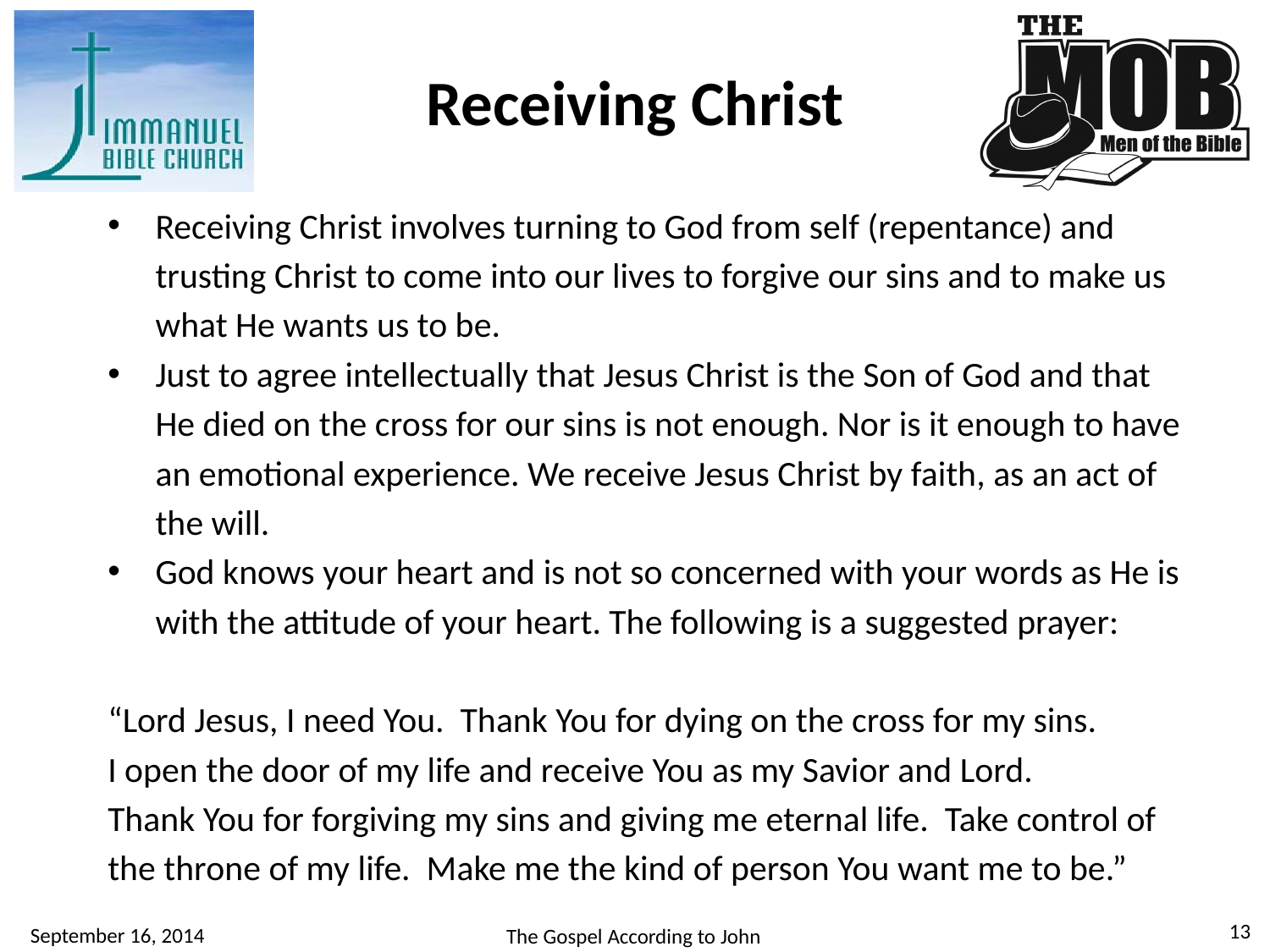

Receiving Christ
Receiving Christ involves turning to God from self (repentance) and trusting Christ to come into our lives to forgive our sins and to make us what He wants us to be.
Just to agree intellectually that Jesus Christ is the Son of God and that He died on the cross for our sins is not enough. Nor is it enough to have an emotional experience. We receive Jesus Christ by faith, as an act of the will.
God knows your heart and is not so concerned with your words as He is with the attitude of your heart. The following is a suggested prayer:

“Lord Jesus, I need You.  Thank You for dying on the cross for my sins.
I open the door of my life and receive You as my Savior and Lord.
Thank You for forgiving my sins and giving me eternal life.  Take control of the throne of my life.  Make me the kind of person You want me to be.”
13
September 16, 2014
The Gospel According to John